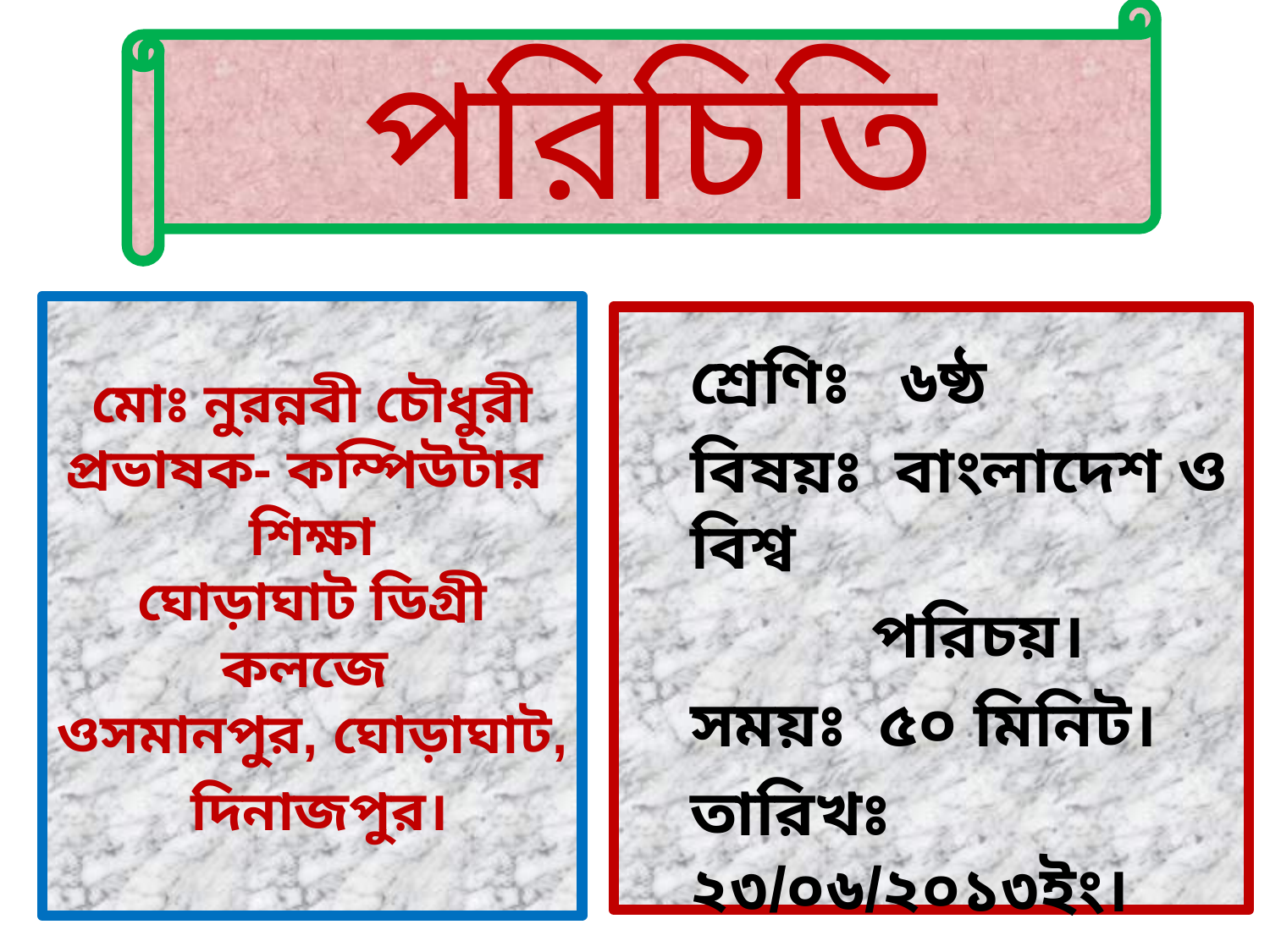

পরিচিতি

মোঃ নুরন্নবী চৌধুরী
প্রভাষক- কম্পিউটার  শিক্ষা
ঘোড়াঘাট ডিগ্রী কলজে
ওসমানপুর, ঘোড়াঘাট,
 দিনাজপুর।

শ্রেণিঃ   ৬ষ্ঠ
বিষয়ঃ  বাংলাদেশ ও বিশ্ব
           পরিচয়।
সময়ঃ  ৫০ মিনিট।
তারিখঃ ২৩/০৬/২০১৩ইং।